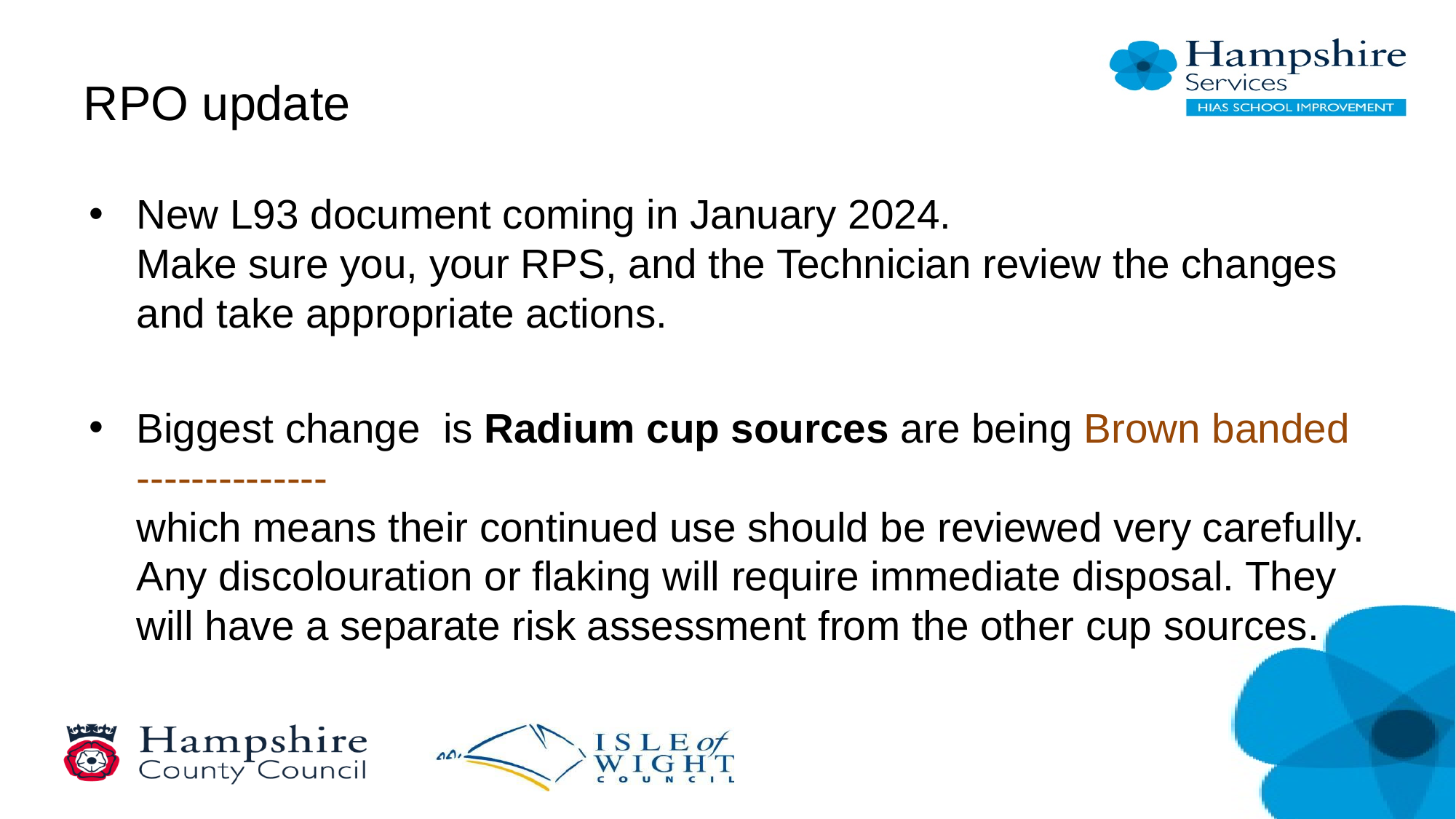

# RPO update
New L93 document coming in January 2024.
Make sure you, your RPS, and the Technician review the changes and take appropriate actions.

Biggest change  is Radium cup sources are being Brown banded --------------
which means their continued use should be reviewed very carefully. Any discolouration or flaking will require immediate disposal. They will have a separate risk assessment from the other cup sources.